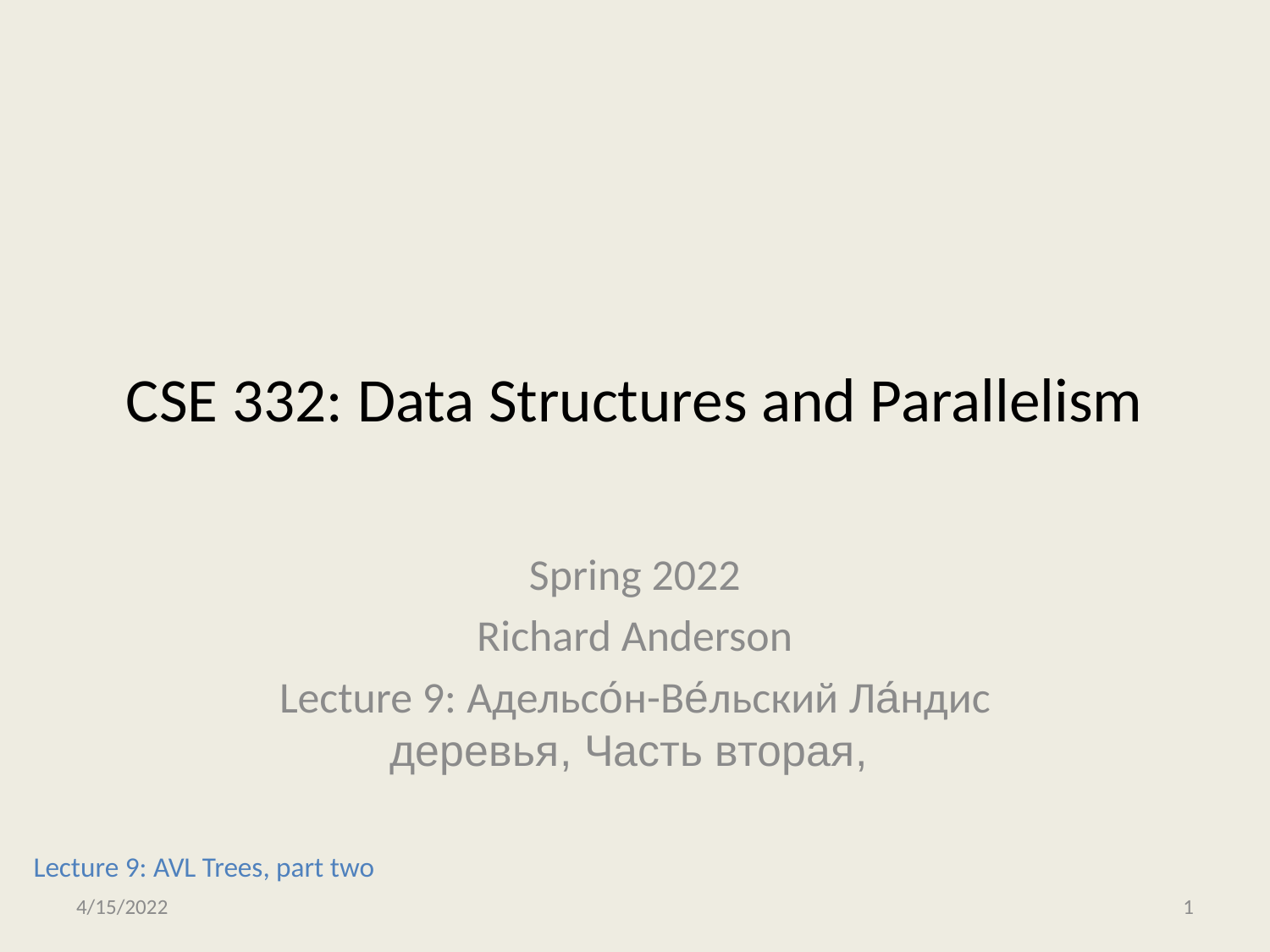

# CSE 332: Data Structures and Parallelism
Spring 2022
Richard Anderson
Lecture 9: Адельсо́н-Ве́льский Ла́ндис деревья, Часть вторая,
Lecture 9: AVL Trees, part two
4/15/2022
CSE 332
1